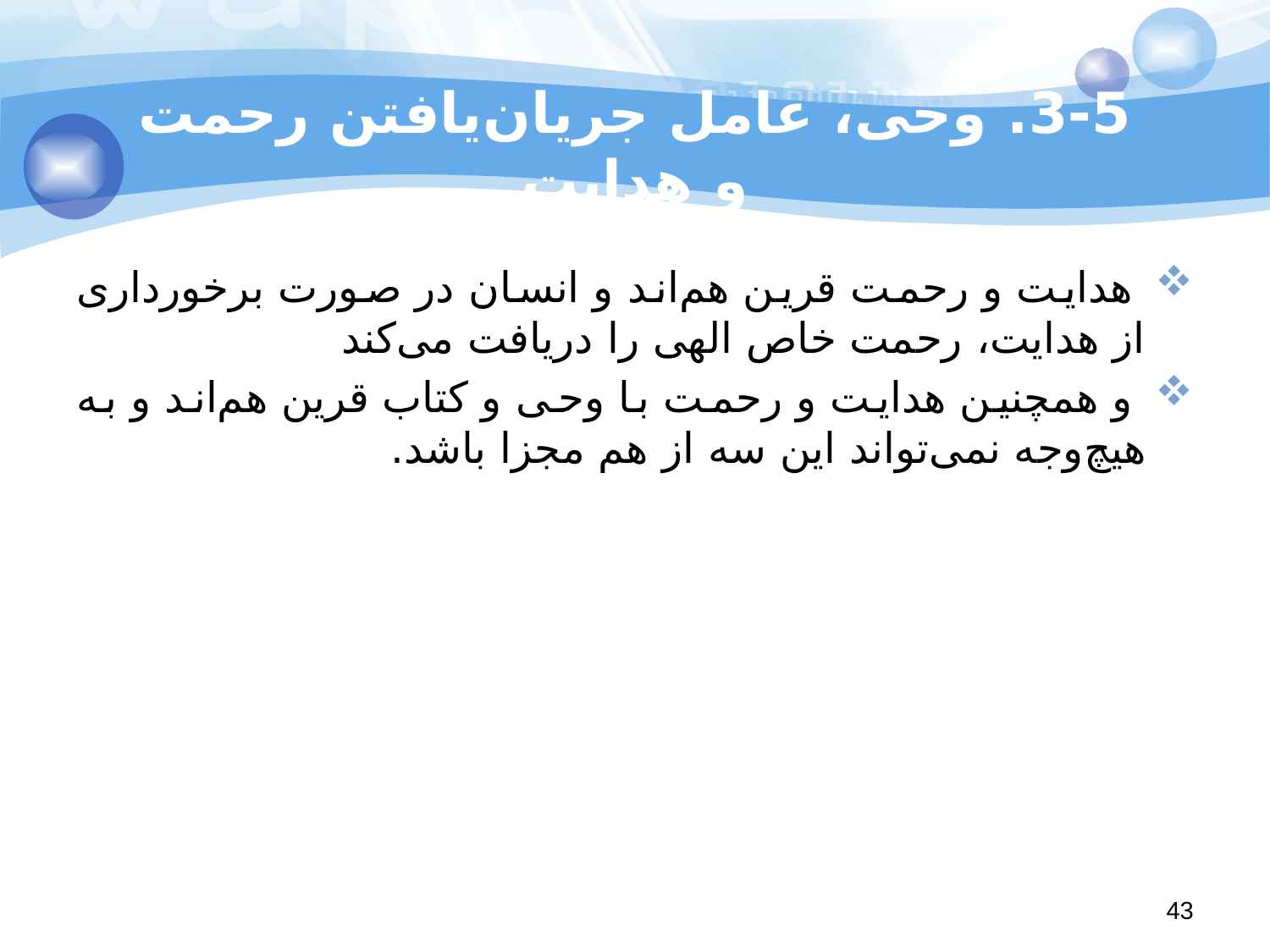

# 3-5. وحی، عامل جریان‌یافتن رحمت و هدایت
 هدایت و رحمت قرین هم‌اند و انسان در صورت برخورداری از هدایت، رحمت خاص الهی را دریافت می‌کند
 و همچنین هدایت و رحمت با وحی و کتاب قرین‌ هم‌اند و به هیچ‌وجه نمی‌تواند این سه از هم مجزا باشد.

43